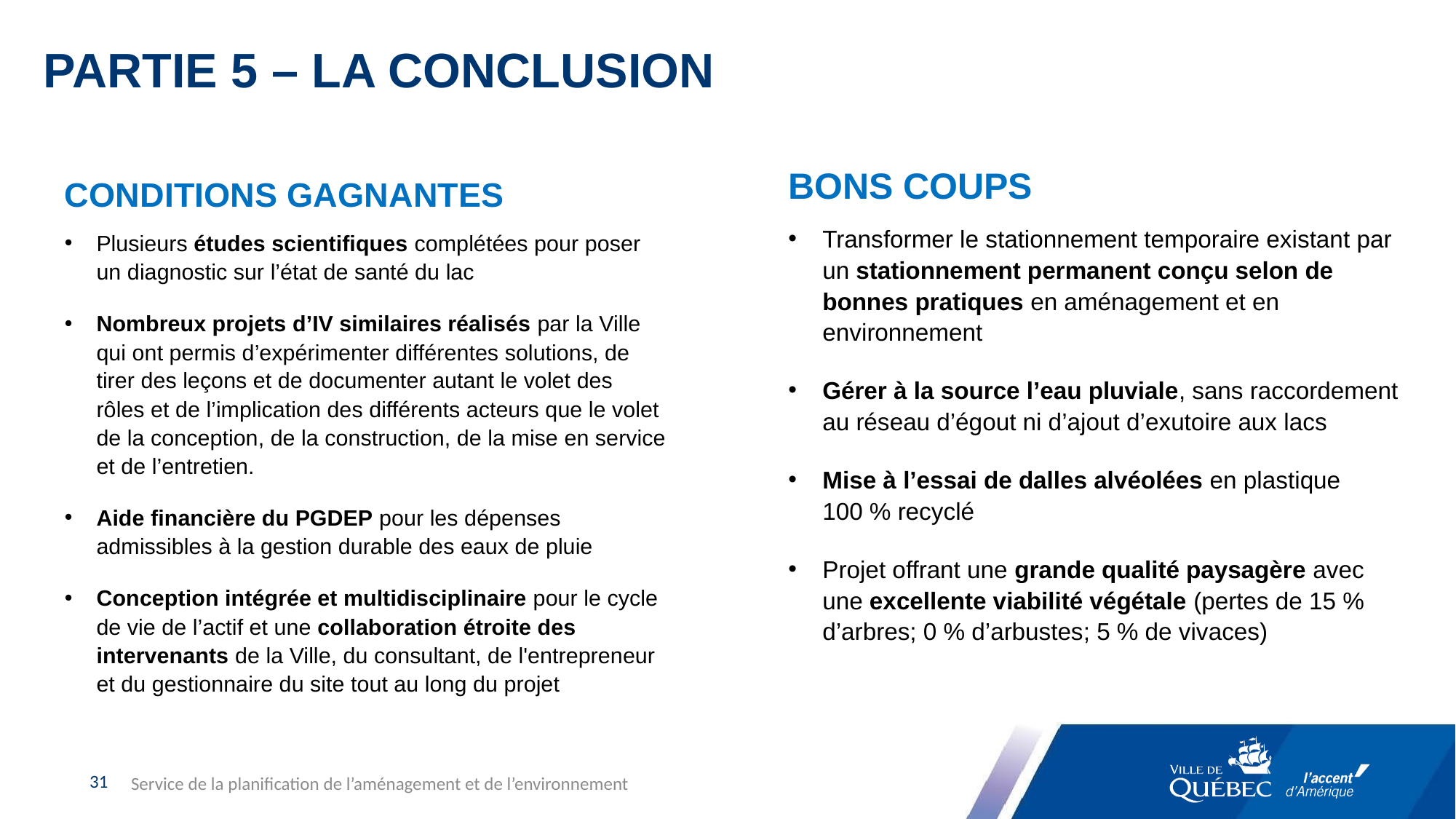

PARTIE 5 – LA CONCLUSION
BONS COUPS
Transformer le stationnement temporaire existant par un stationnement permanent conçu selon de bonnes pratiques en aménagement et en environnement
Gérer à la source l’eau pluviale, sans raccordement au réseau d’égout ni d’ajout d’exutoire aux lacs
Mise à l’essai de dalles alvéolées en plastique    100 % recyclé
Projet offrant une grande qualité paysagère avec une excellente viabilité végétale (pertes de 15 % d’arbres; 0 % d’arbustes; 5 % de vivaces)
CONDITIONS GAGNANTES
Plusieurs études scientifiques complétées pour poser un diagnostic sur l’état de santé du lac
Nombreux projets d’IV similaires réalisés par la Ville qui ont permis d’expérimenter différentes solutions, de tirer des leçons et de documenter autant le volet des rôles et de l’implication des différents acteurs que le volet de la conception, de la construction, de la mise en service et de l’entretien.
Aide financière du PGDEP pour les dépenses admissibles à la gestion durable des eaux de pluie
Conception intégrée et multidisciplinaire pour le cycle de vie de l’actif et une collaboration étroite des intervenants de la Ville, du consultant, de l'entrepreneur et du gestionnaire du site tout au long du projet
Service de la planification de l’aménagement et de l’environnement